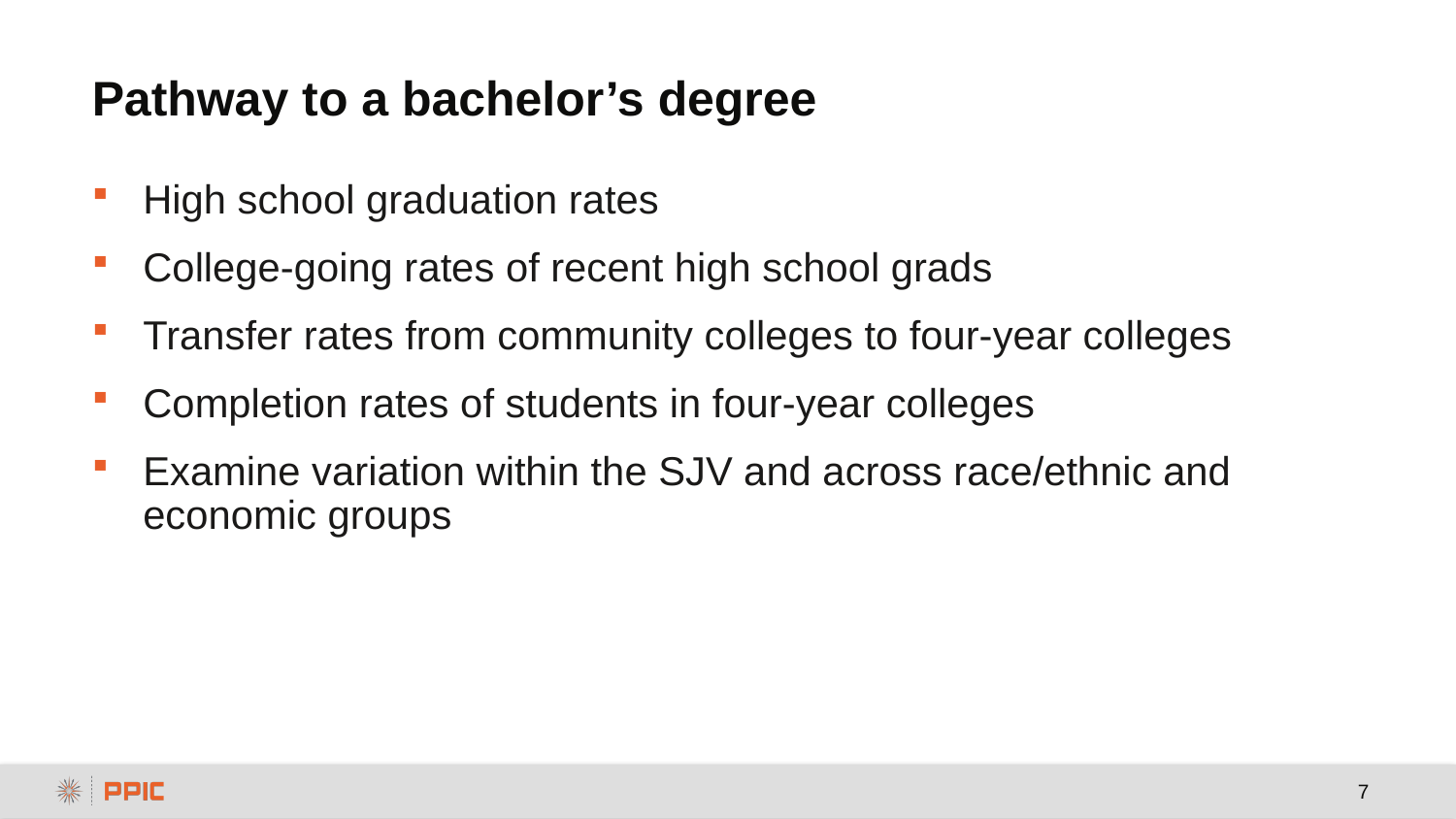

# Pathway to a bachelor’s degree
High school graduation rates
College-going rates of recent high school grads
Transfer rates from community colleges to four-year colleges
Completion rates of students in four-year colleges
Examine variation within the SJV and across race/ethnic and economic groups